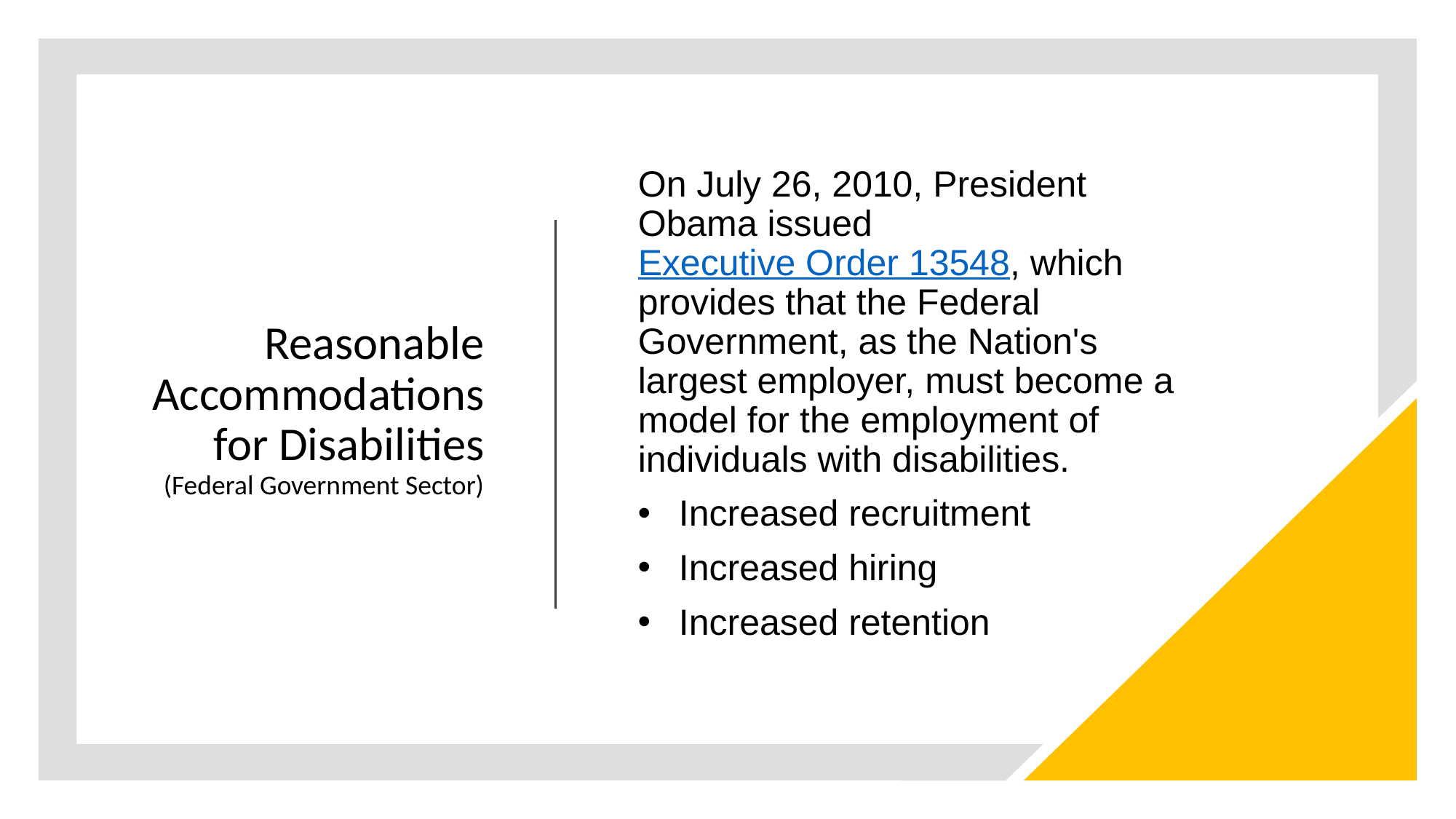

# Reasonable Accommodations for Disabilities (Federal Government Sector)
On July 26, 2010, President Obama issued Executive Order 13548, which provides that the Federal Government, as the Nation's largest employer, must become a model for the employment of individuals with disabilities.
Increased recruitment
Increased hiring
Increased retention